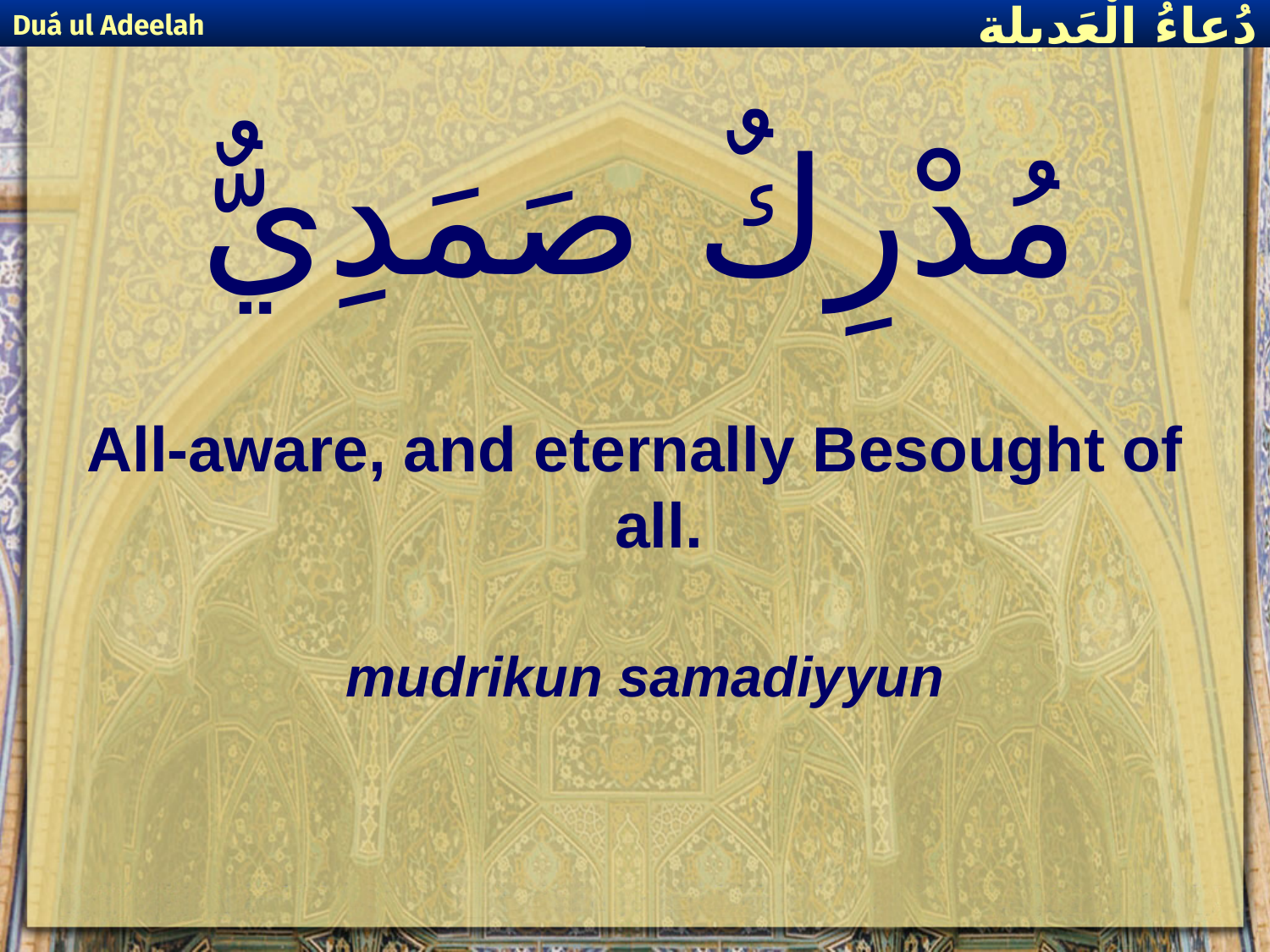

Duá ul Adeelah
دُعاءُ الْعَديلة
# مُدْرِكٌ صَمَدِيٌّ
All-aware, and eternally Besought of all.
mudrikun samadiyyun